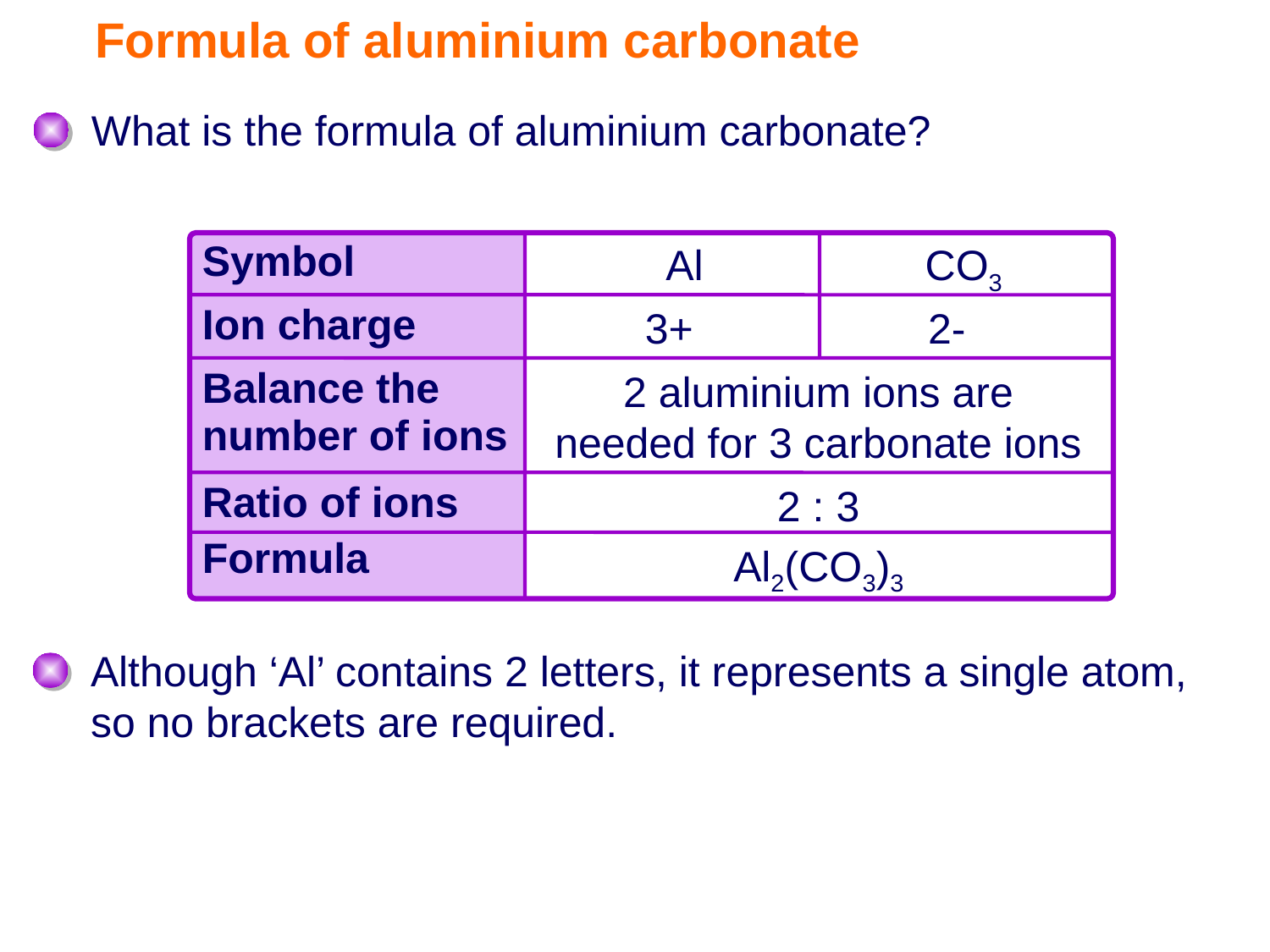

# Formula of aluminium carbonate
What is the formula of aluminium carbonate?

| Symbol |
| --- |
| Ion charge |
| Balance the number of ions |
| Ratio of ions Formula |
Al
CO3
2-
3+
2 aluminium ions are needed for 3 carbonate ions
2 : 3
Al2(CO3)3
Although ‘Al’ contains 2 letters, it represents a single atom, so no brackets are required.